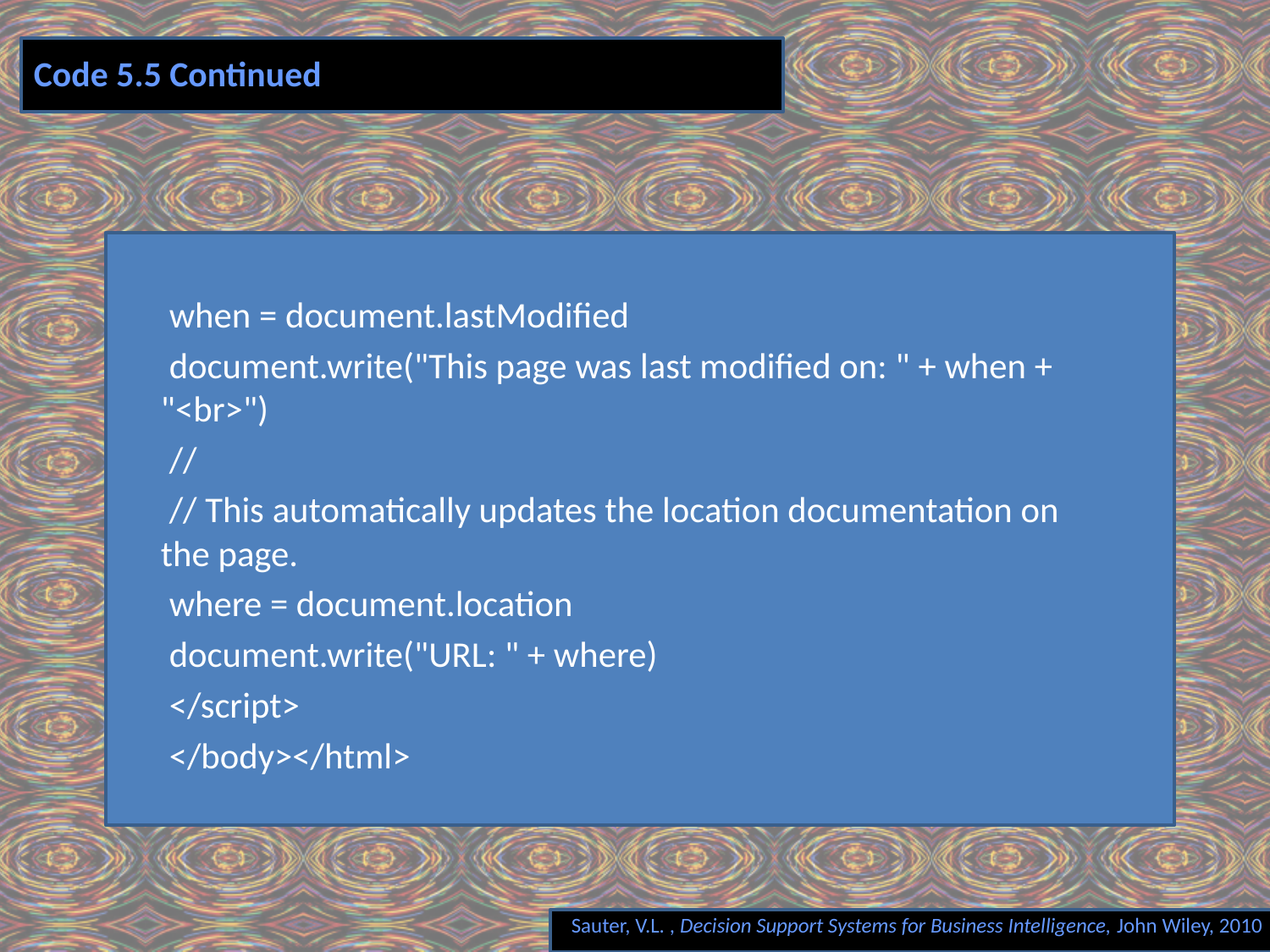

# Code 5.5 Continued
 when = document.lastModified
 document.write("This page was last modified on: " + when + "<br>")
 //
 // This automatically updates the location documentation on the page.
 where = document.location
 document.write("URL: " + where)
 </script>
 </body></html>